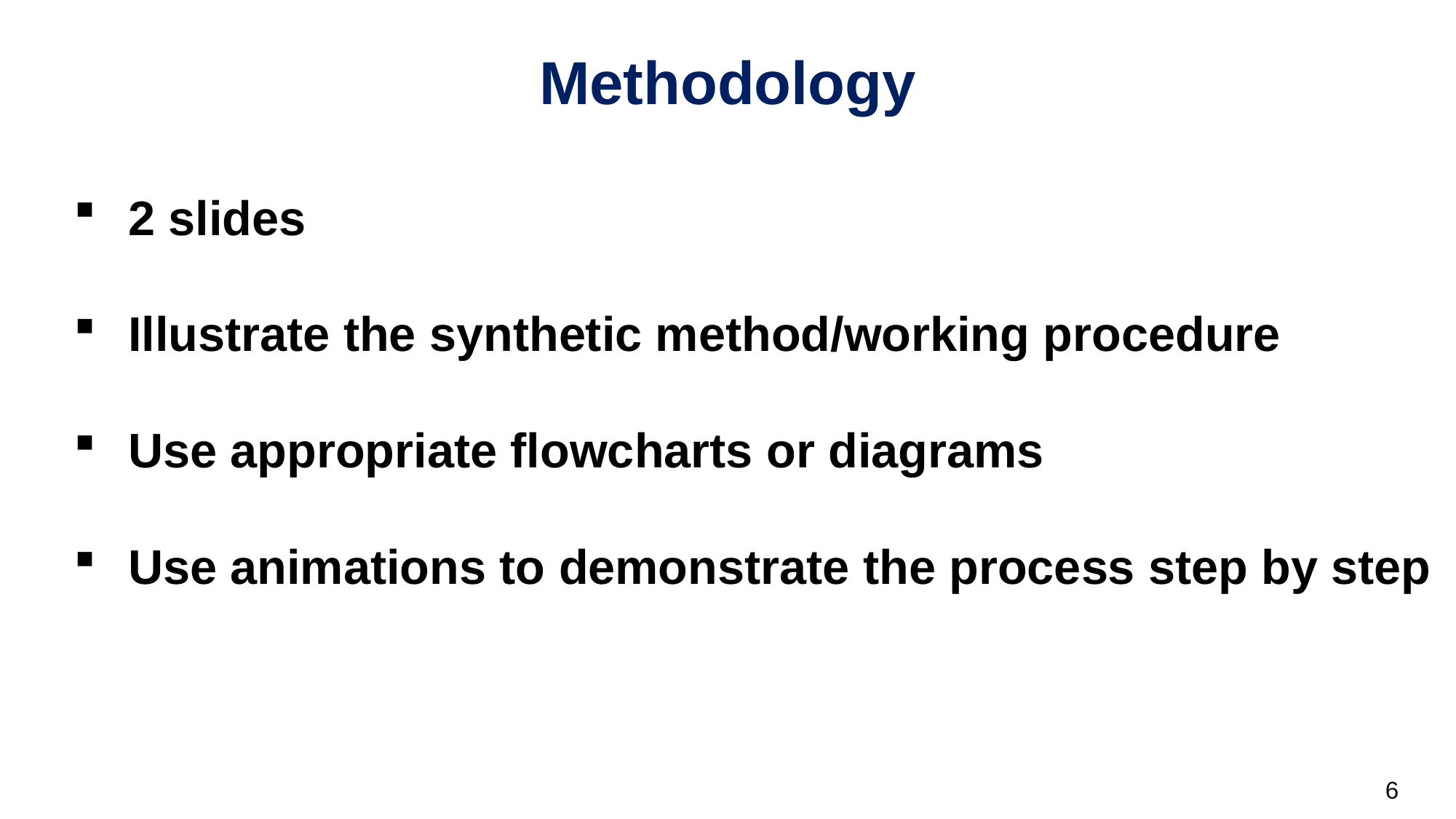

Methodology
2 slides
Illustrate the synthetic method/working procedure
Use appropriate flowcharts or diagrams
Use animations to demonstrate the process step by step
6